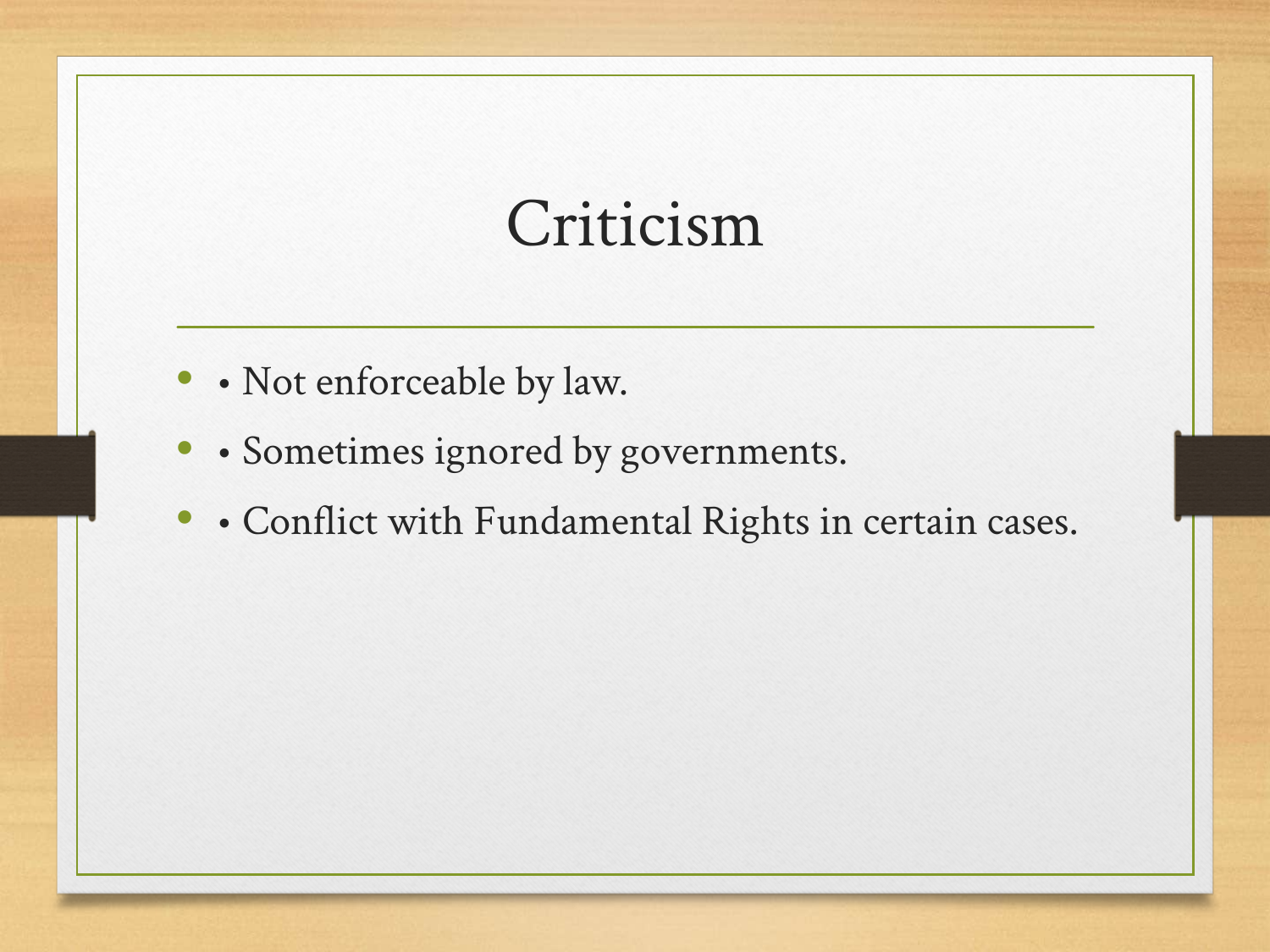

# Criticism
• Not enforceable by law.
• Sometimes ignored by governments.
• Conflict with Fundamental Rights in certain cases.